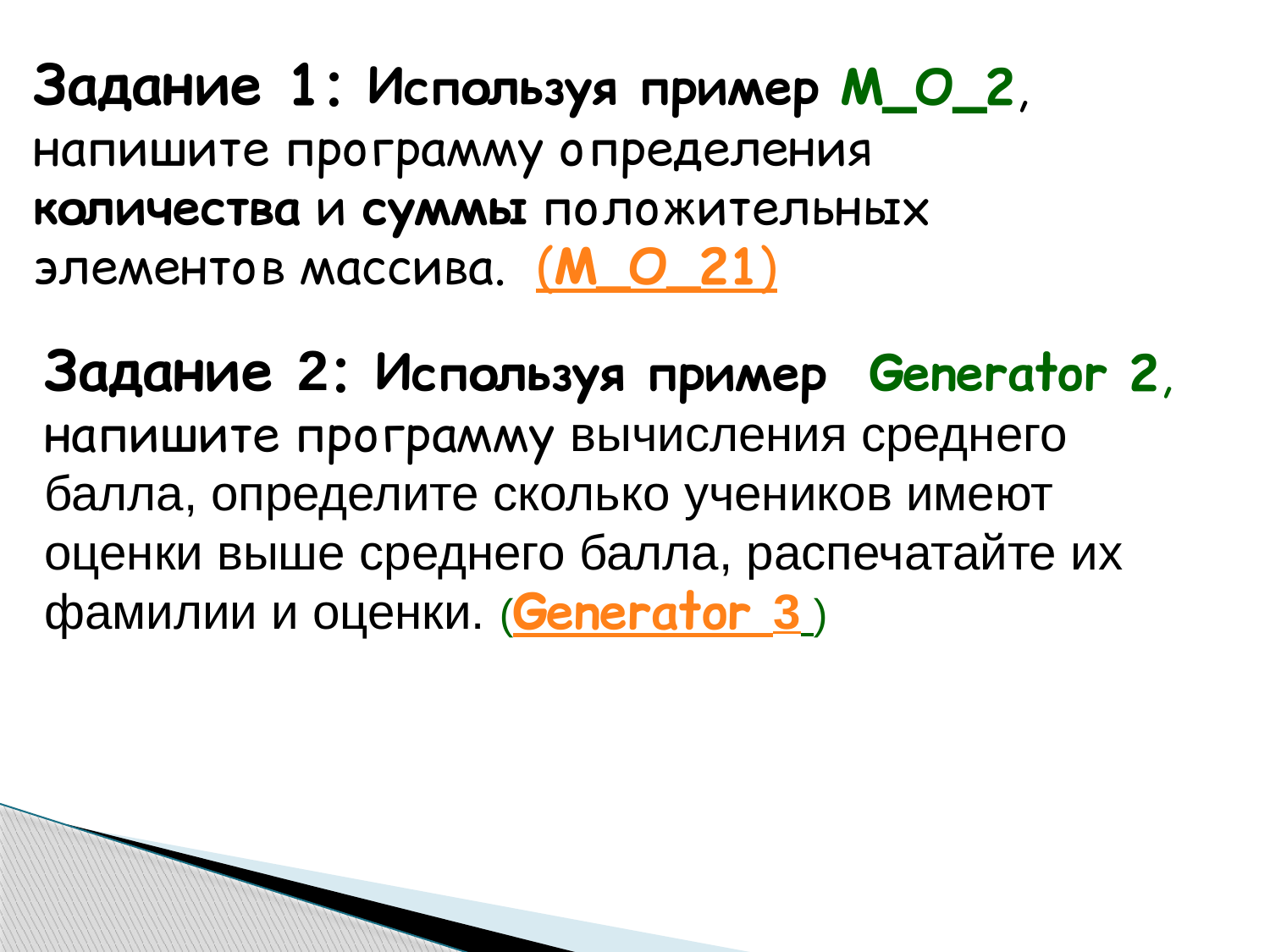

Задание 1: Используя пример M_O_2, напишите программу определения количества и суммы положительных элементов массива.  (M_О_21)
Задание 2: Используя пример  Generator 2, напишите программу вычисления среднего балла, определите сколько учеников имеют оценки выше среднего балла, распечатайте их фамилии и оценки. (Generator 3 )